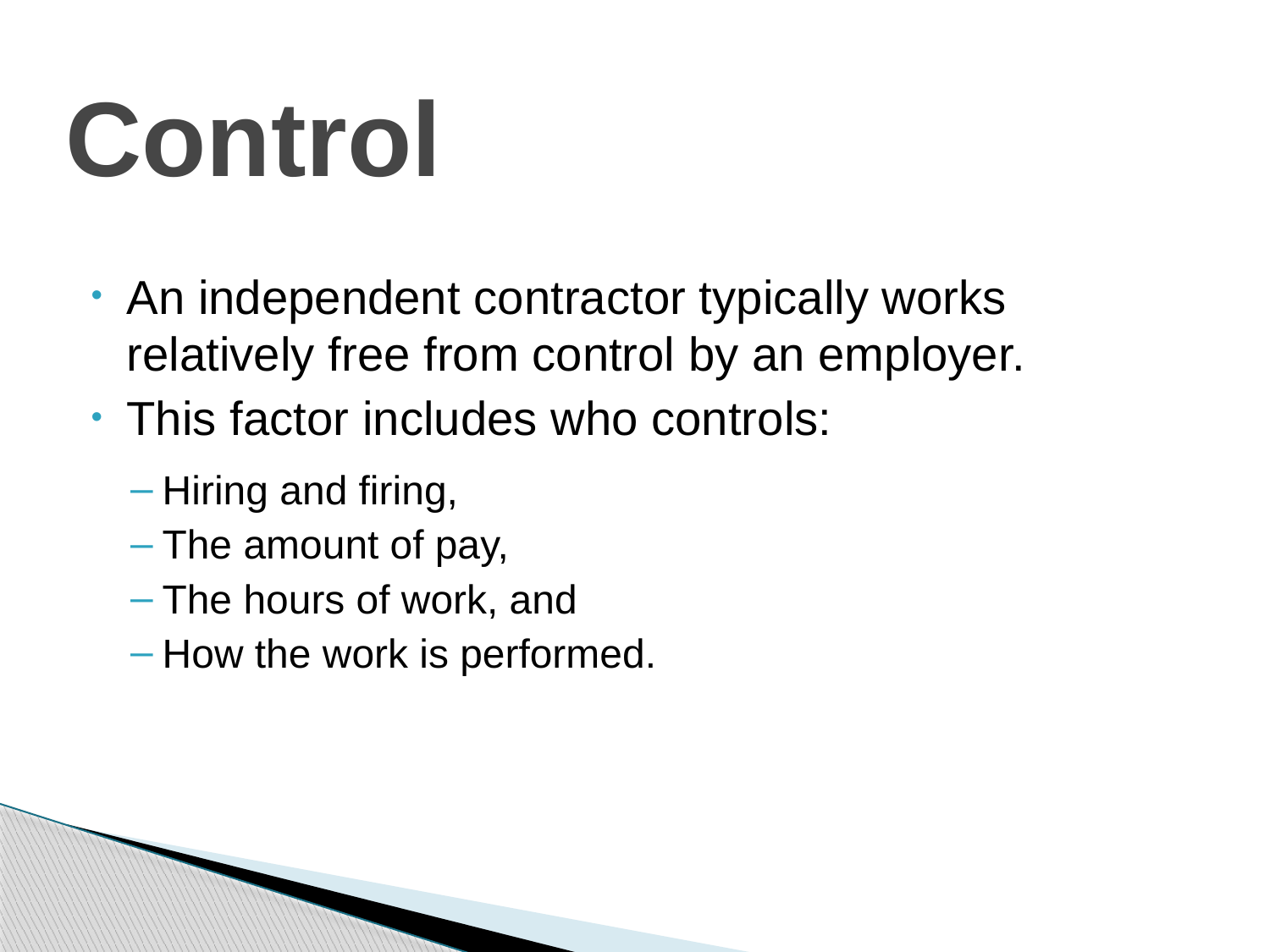

# Control
An independent contractor typically works relatively free from control by an employer.
This factor includes who controls:

Hiring and firing,
The amount of pay,
The hours of work, and
How the work is performed.